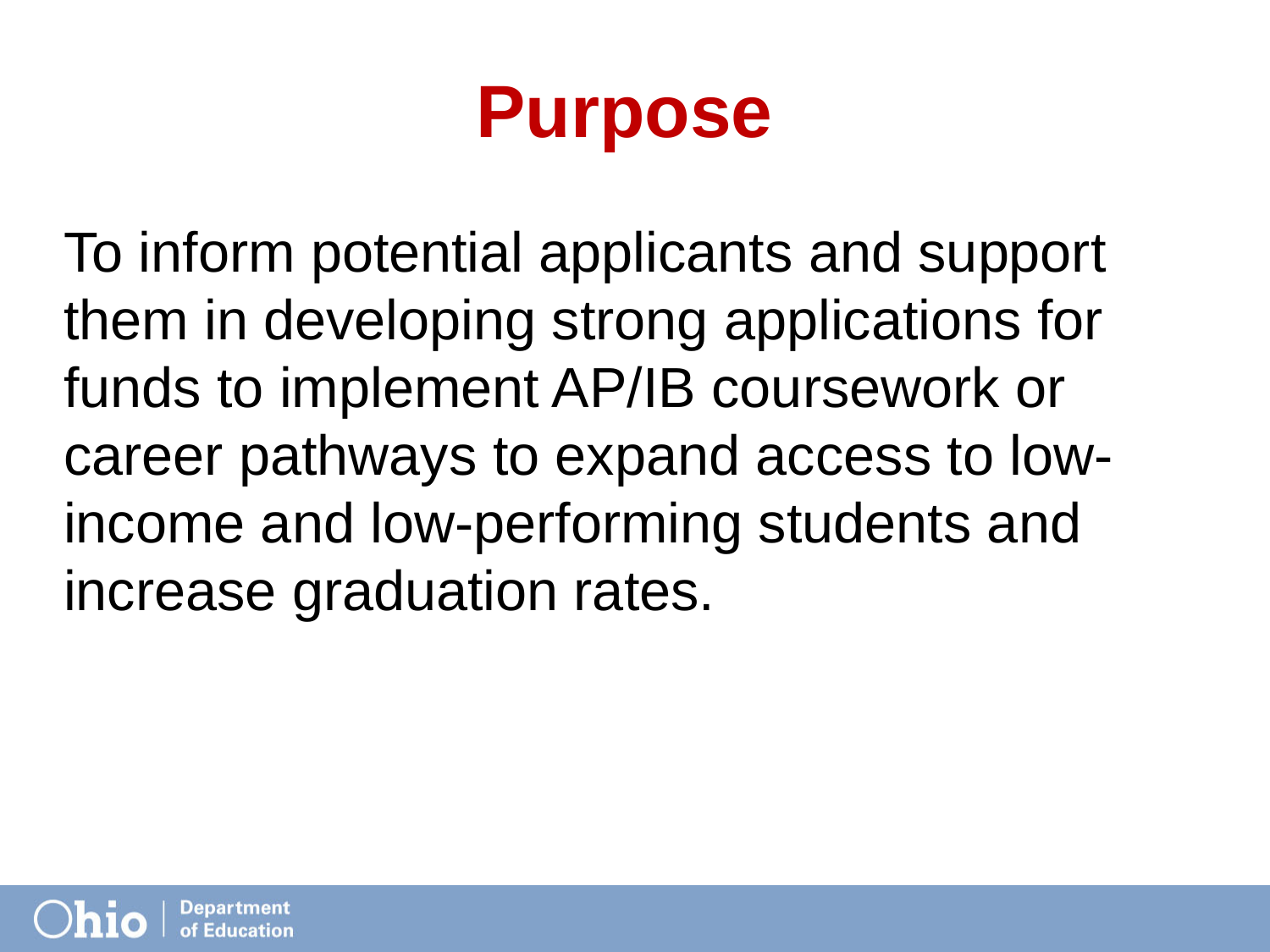

# Purpose
To inform potential applicants and support them in developing strong applications for funds to implement AP/IB coursework or career pathways to expand access to low-income and low-performing students and increase graduation rates.